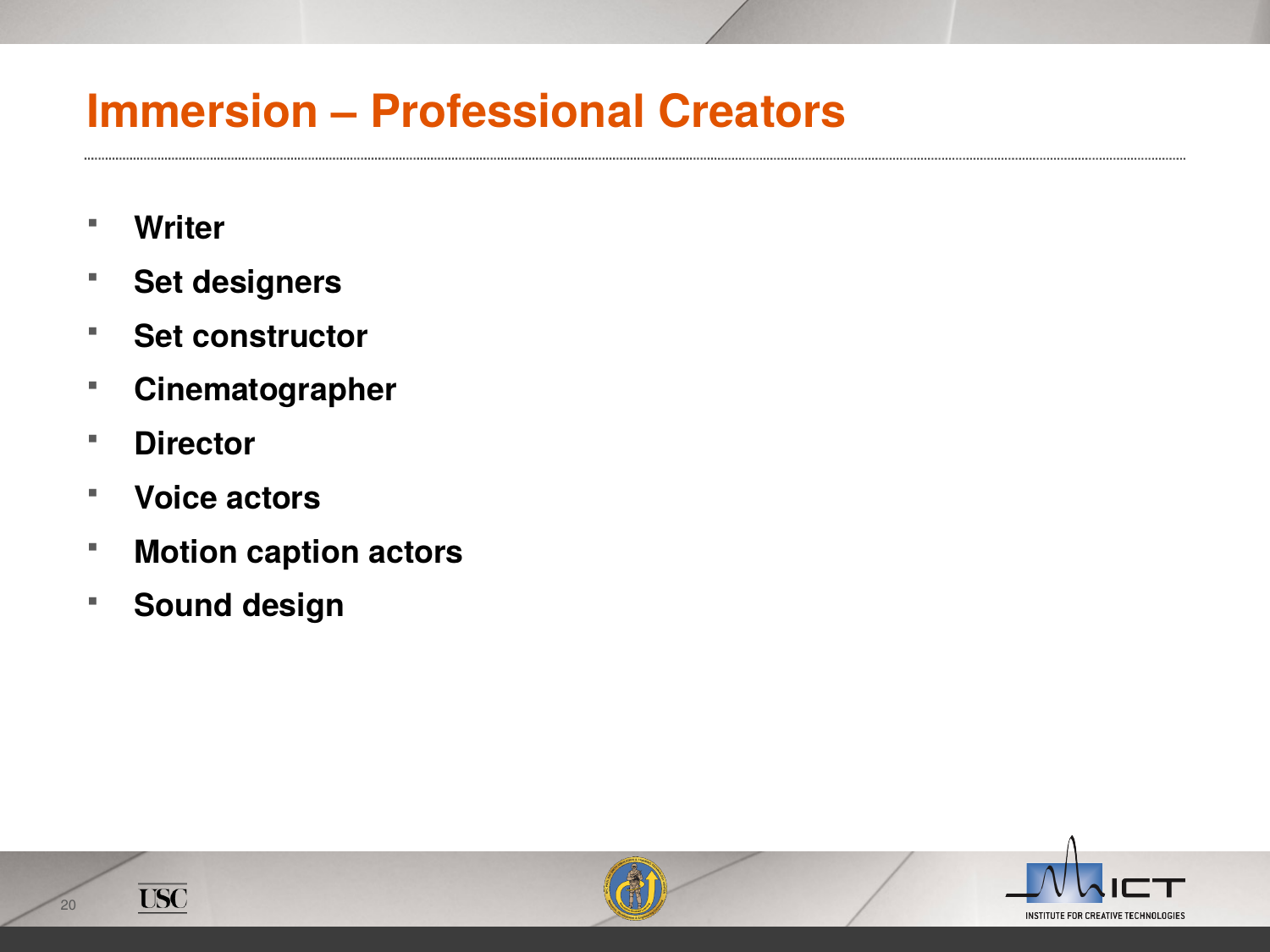

# Immersion – Professional Creators
Writer
Set designers
Set constructor
Cinematographer
Director
Voice actors
Motion caption actors
Sound design